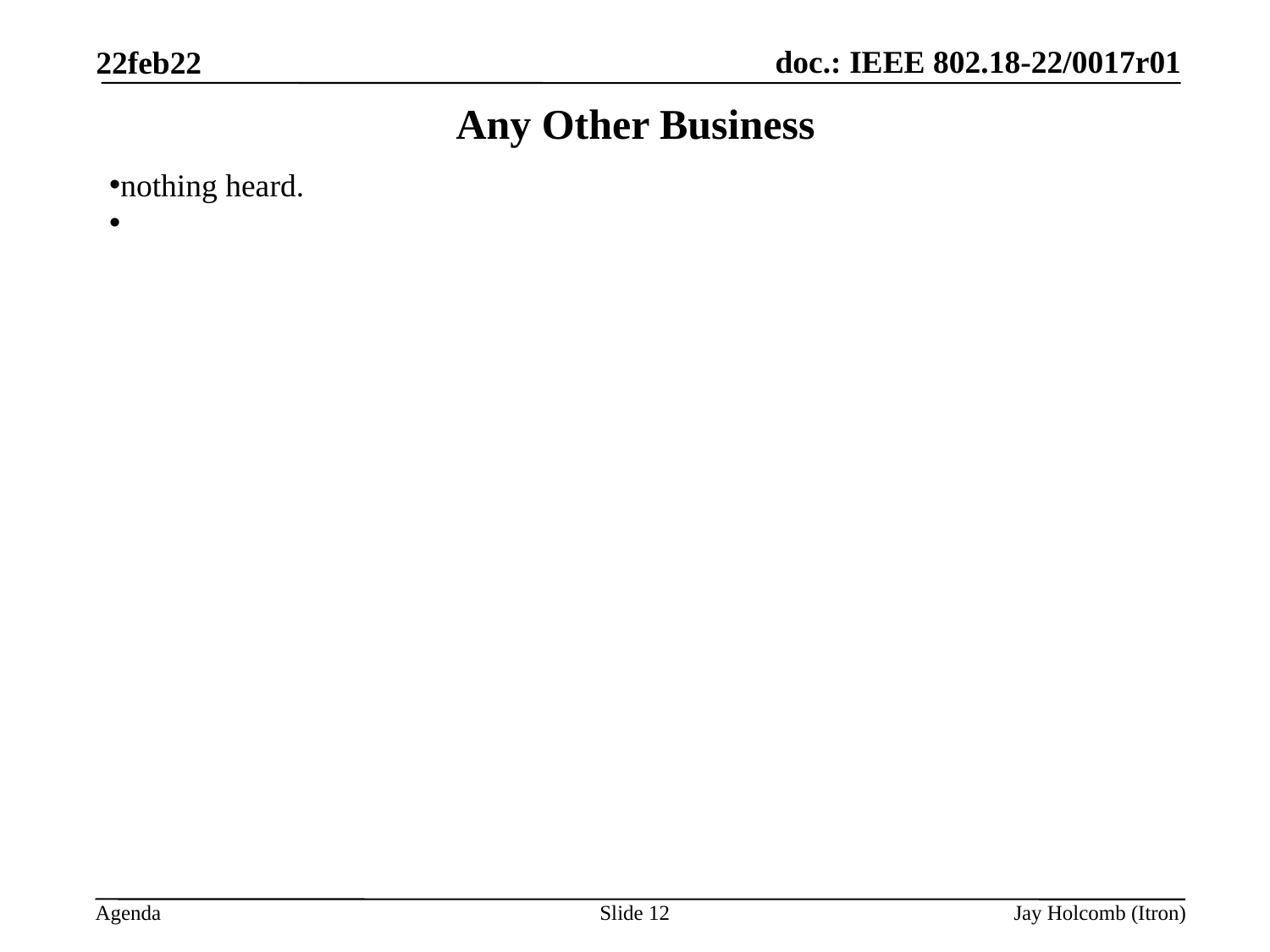

22feb22
# Any Other Business
nothing heard.

Slide 12
Jay Holcomb (Itron)